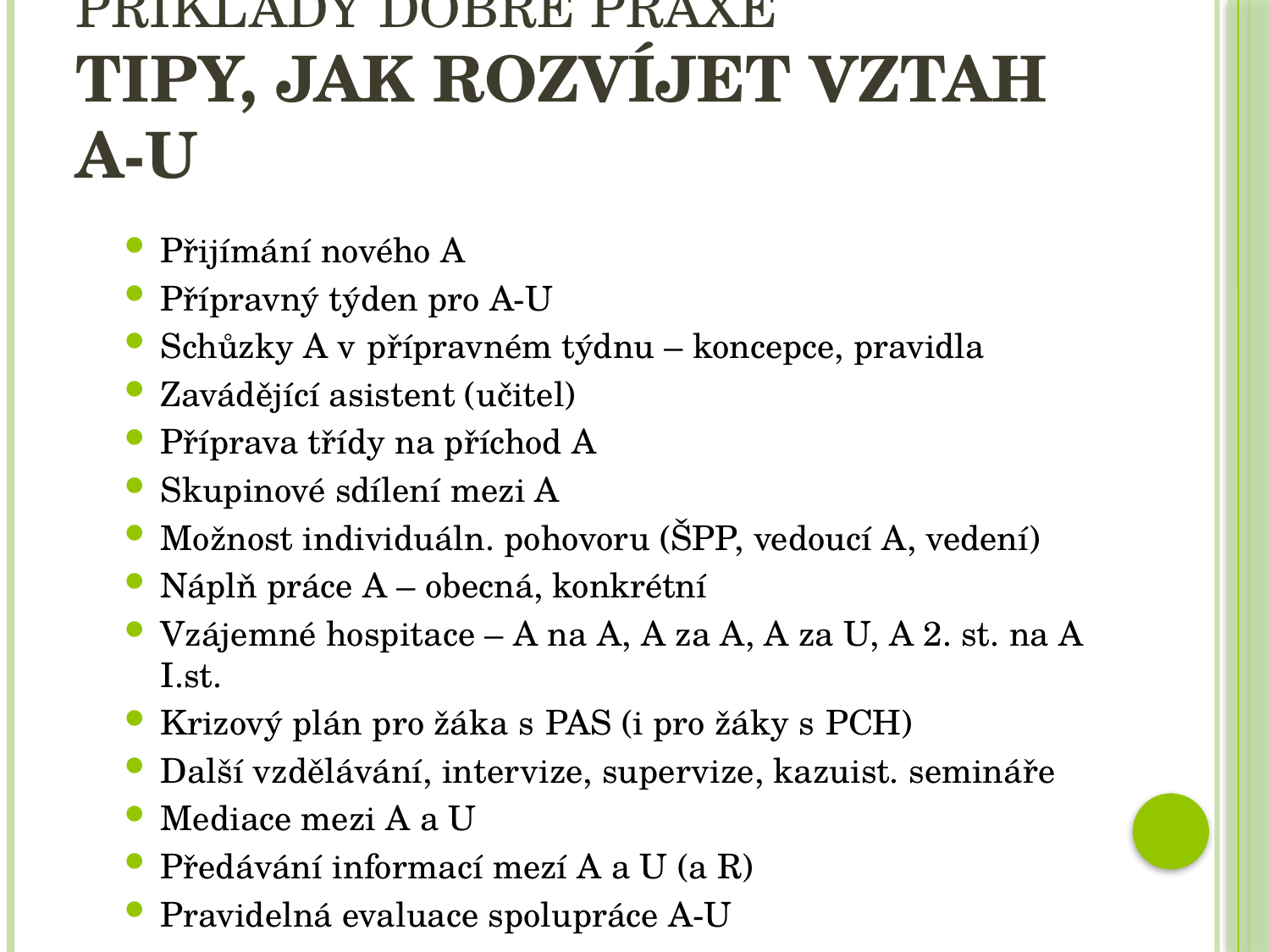

# Příklady dobré praxe Tipy, jak rozvíjet vztah a-u
Přijímání nového A
Přípravný týden pro A-U
Schůzky A v přípravném týdnu – koncepce, pravidla
Zavádějící asistent (učitel)
Příprava třídy na příchod A
Skupinové sdílení mezi A
Možnost individuáln. pohovoru (ŠPP, vedoucí A, vedení)
Náplň práce A – obecná, konkrétní
Vzájemné hospitace – A na A, A za A, A za U, A 2. st. na A I.st.
Krizový plán pro žáka s PAS (i pro žáky s PCH)
Další vzdělávání, intervize, supervize, kazuist. semináře
Mediace mezi A a U
Předávání informací mezí A a U (a R)
Pravidelná evaluace spolupráce A-U